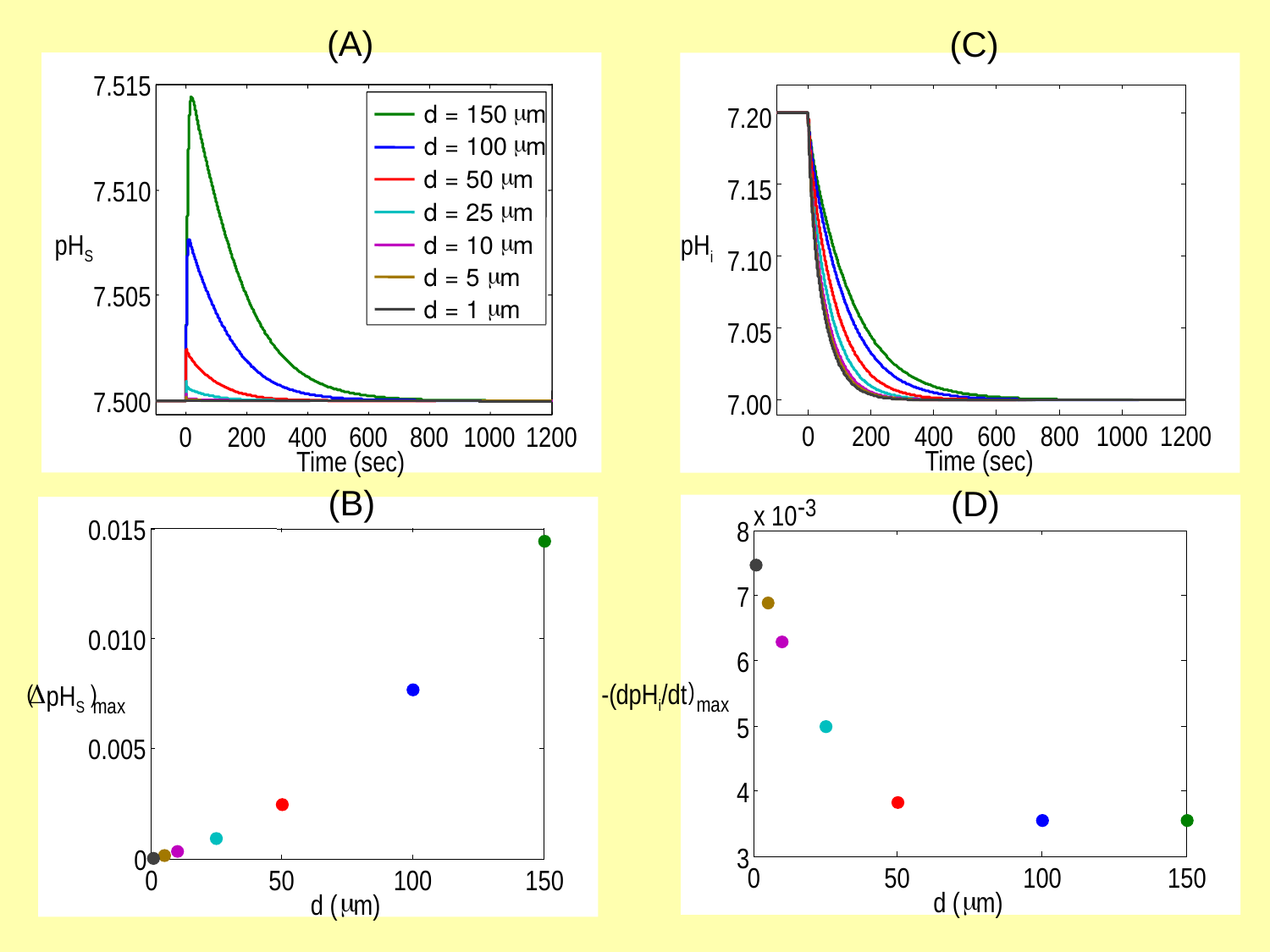

(A)
(C)

7.515
7.510
pHS
7.505
7.500

μ
d = 150
m

7.20
7.15
pHi
7.10
7.05
7.00

μ
d = 100
m

μ
d = 50
m

μ
d = 25
m

μ
d = 10
m

μ
d = 5
m

μ
d = 1
m

0
200
400
600
800
1000
1200
Time (sec)
0
200
400
600
800
1000
1200
Time (sec)
(B)
(D)
-3

x 10
0.015

0.010
max
)
pHS
Δ
(

0.005
0

8

7

6

dpHi/dt
-(
)
max

5

4

3

0
50
100
150
μ
d (
m)
0
50
100
150
μ
d (
m)